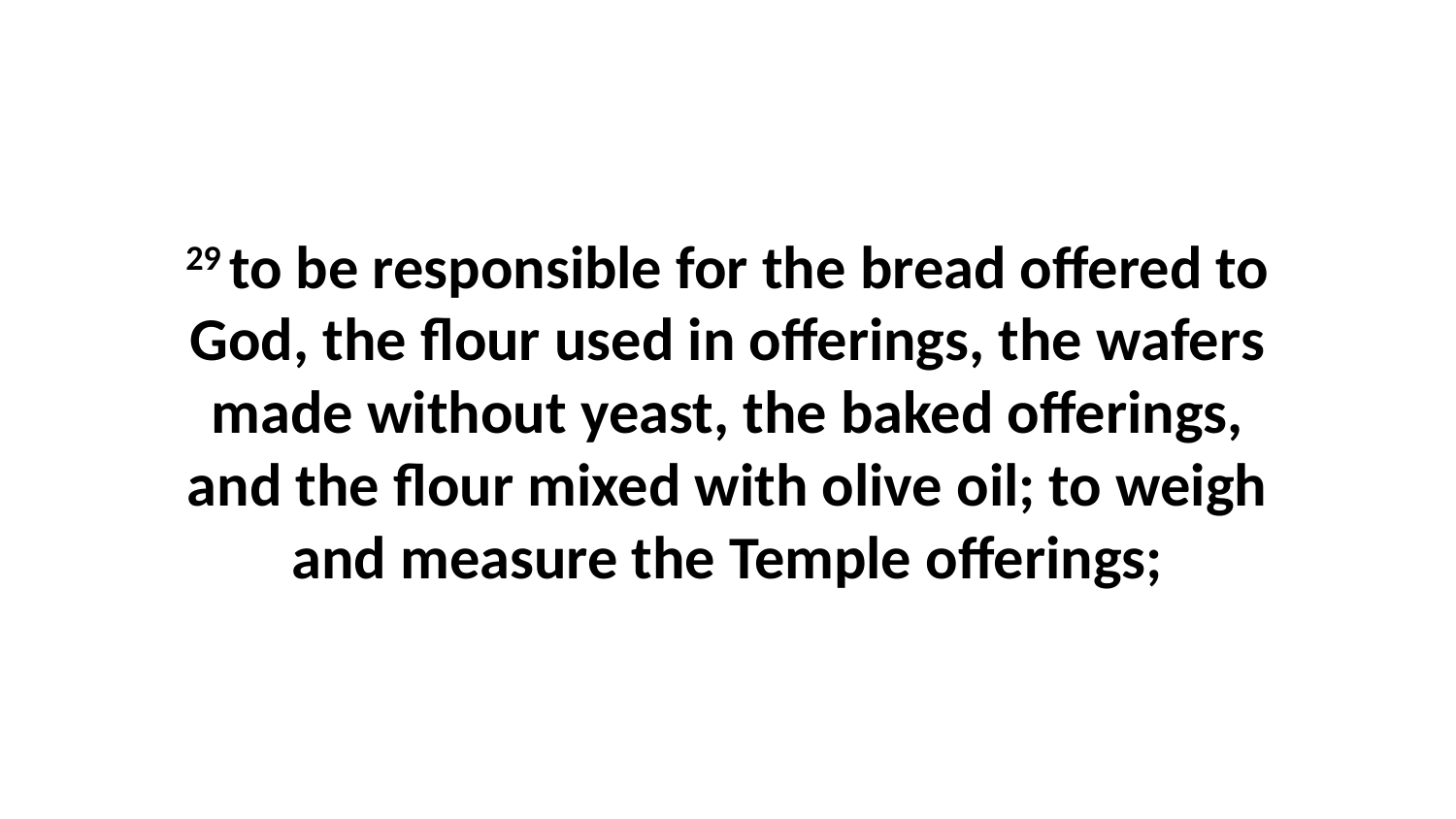

29 to be responsible for the bread offered to God, the flour used in offerings, the wafers made without yeast, the baked offerings, and the flour mixed with olive oil; to weigh and measure the Temple offerings;